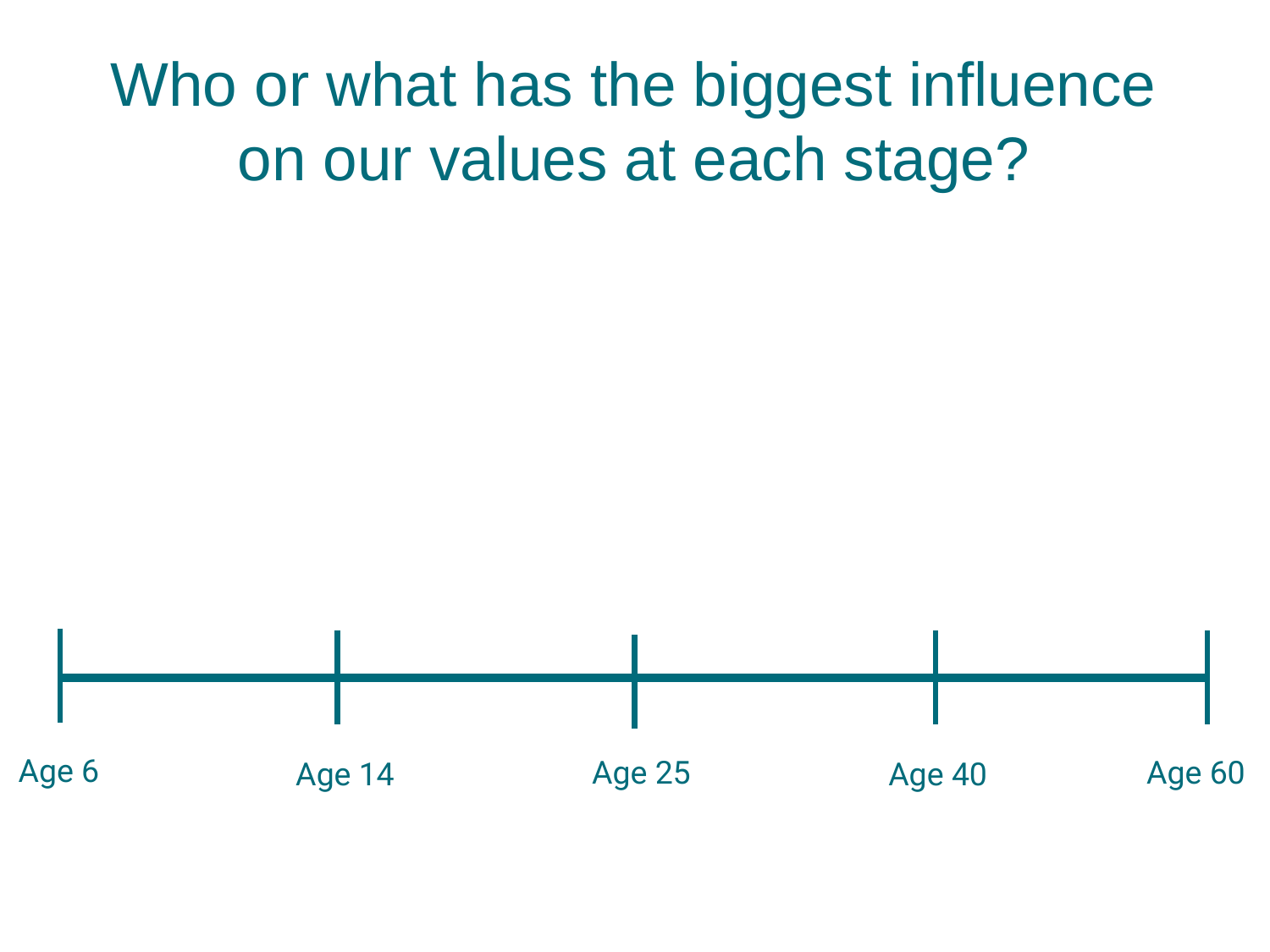

Who or what has the biggest influence on our values at each stage?
Age 6
Age 25
Age 60
Age 14
Age 40